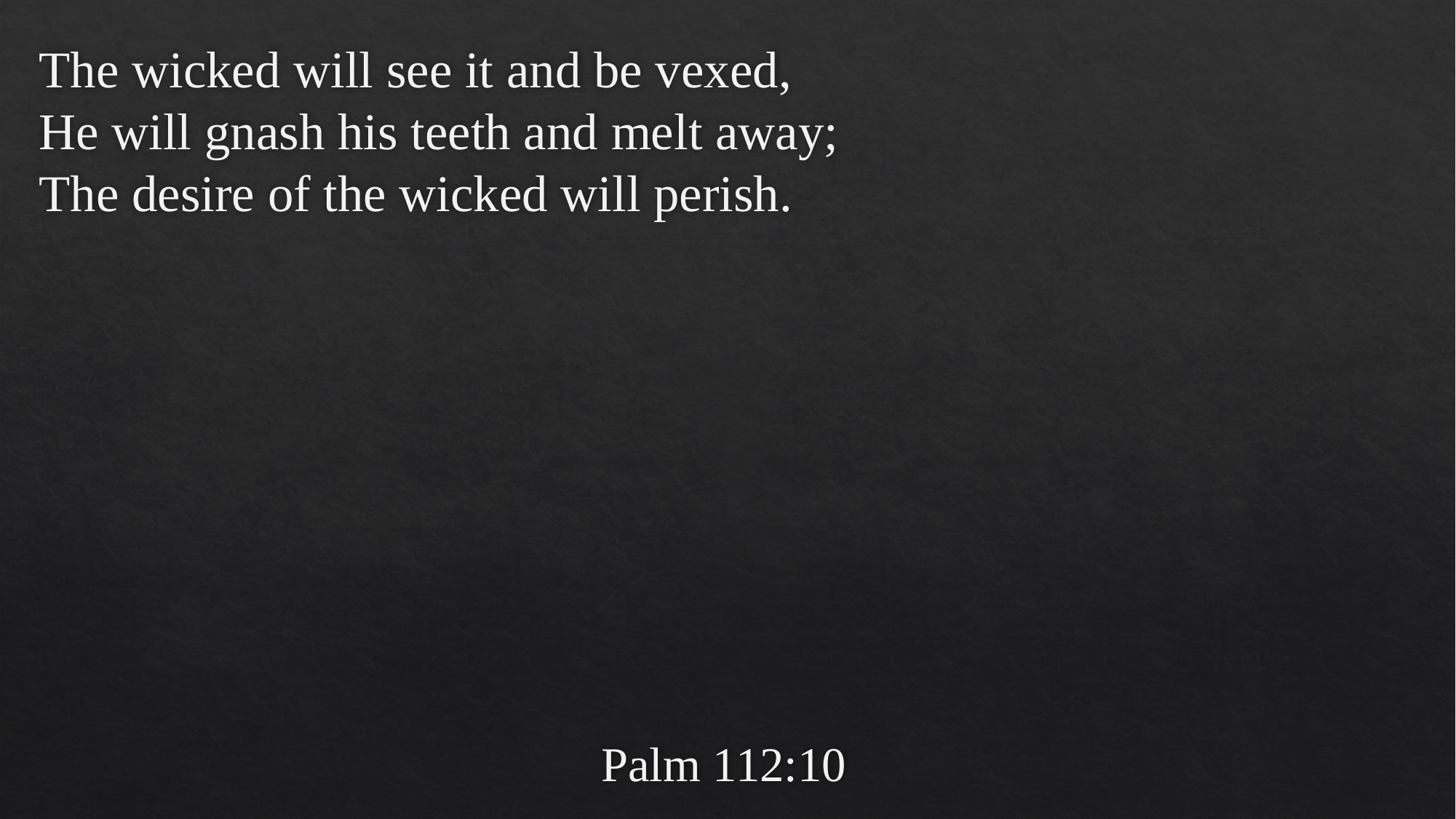

# The wicked will see it and be vexed, He will gnash his teeth and melt away; The desire of the wicked will perish.
Palm 112:10